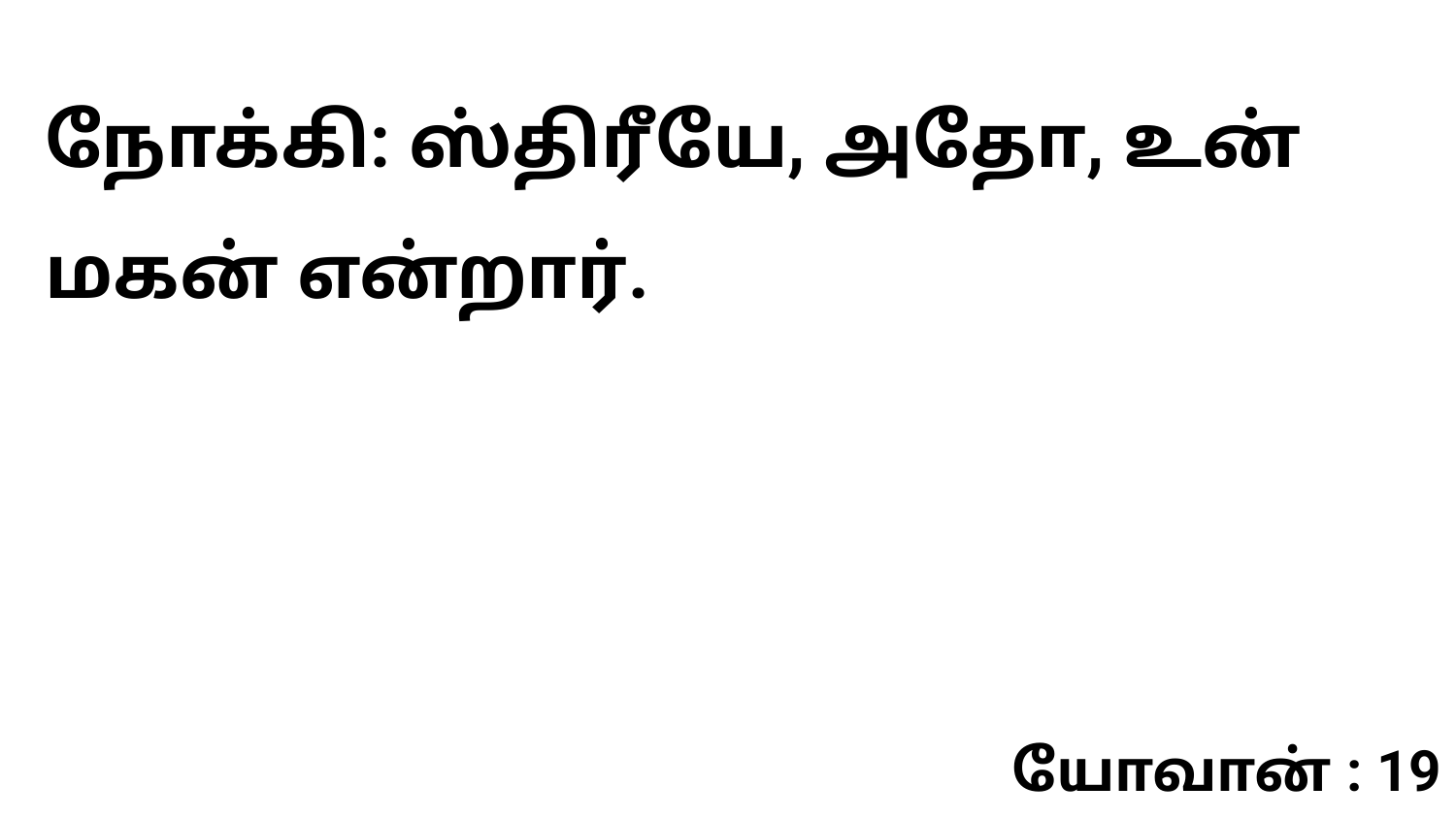

நோக்கி: ஸ்திரீயே, அதோ, உன் மகன் என்றார்.
யோவான் : 19